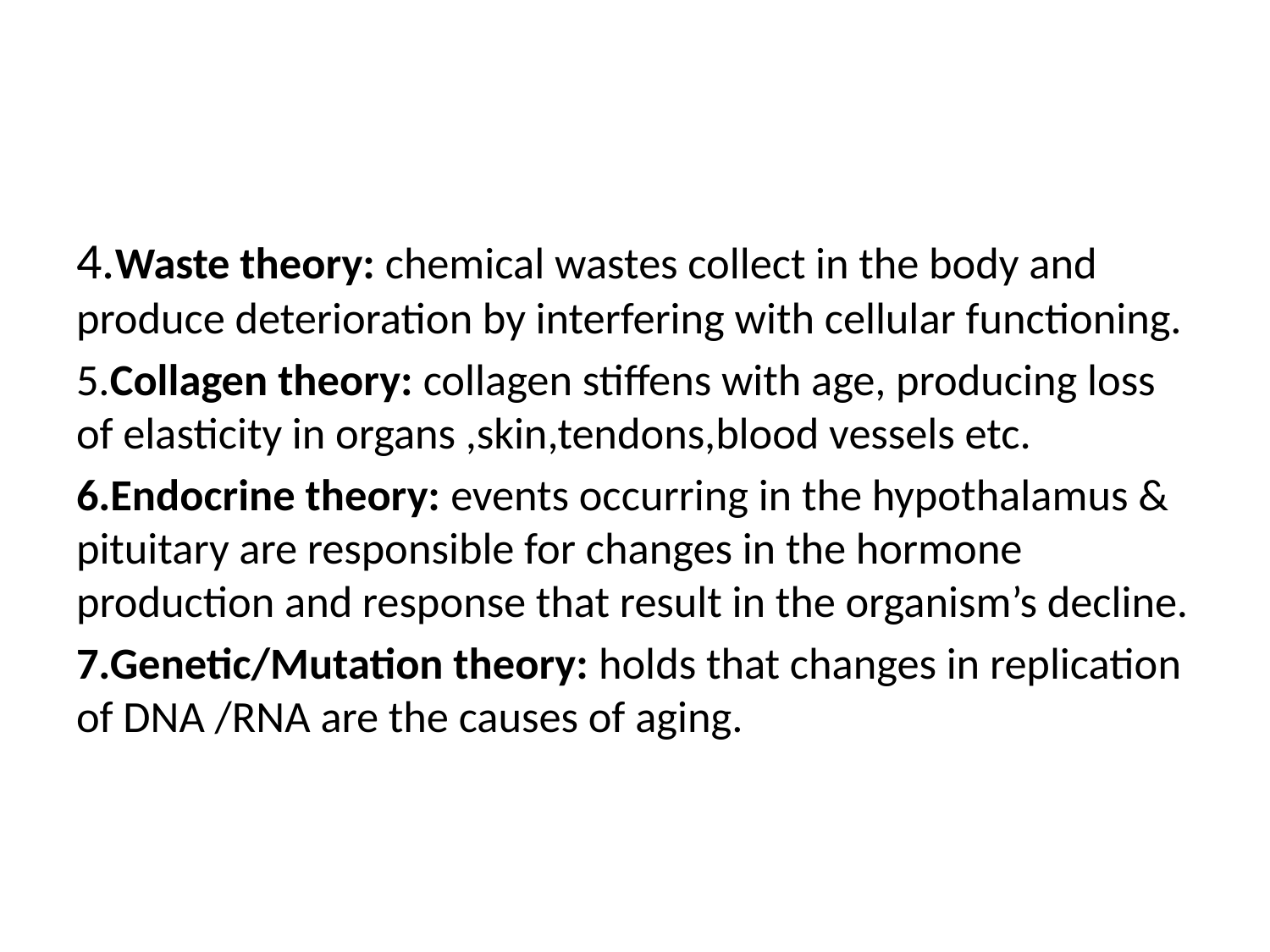

4.Waste theory: chemical wastes collect in the body and produce deterioration by interfering with cellular functioning.
5.Collagen theory: collagen stiffens with age, producing loss of elasticity in organs ,skin,tendons,blood vessels etc.
6.Endocrine theory: events occurring in the hypothalamus & pituitary are responsible for changes in the hormone production and response that result in the organism’s decline.
7.Genetic/Mutation theory: holds that changes in replication of DNA /RNA are the causes of aging.